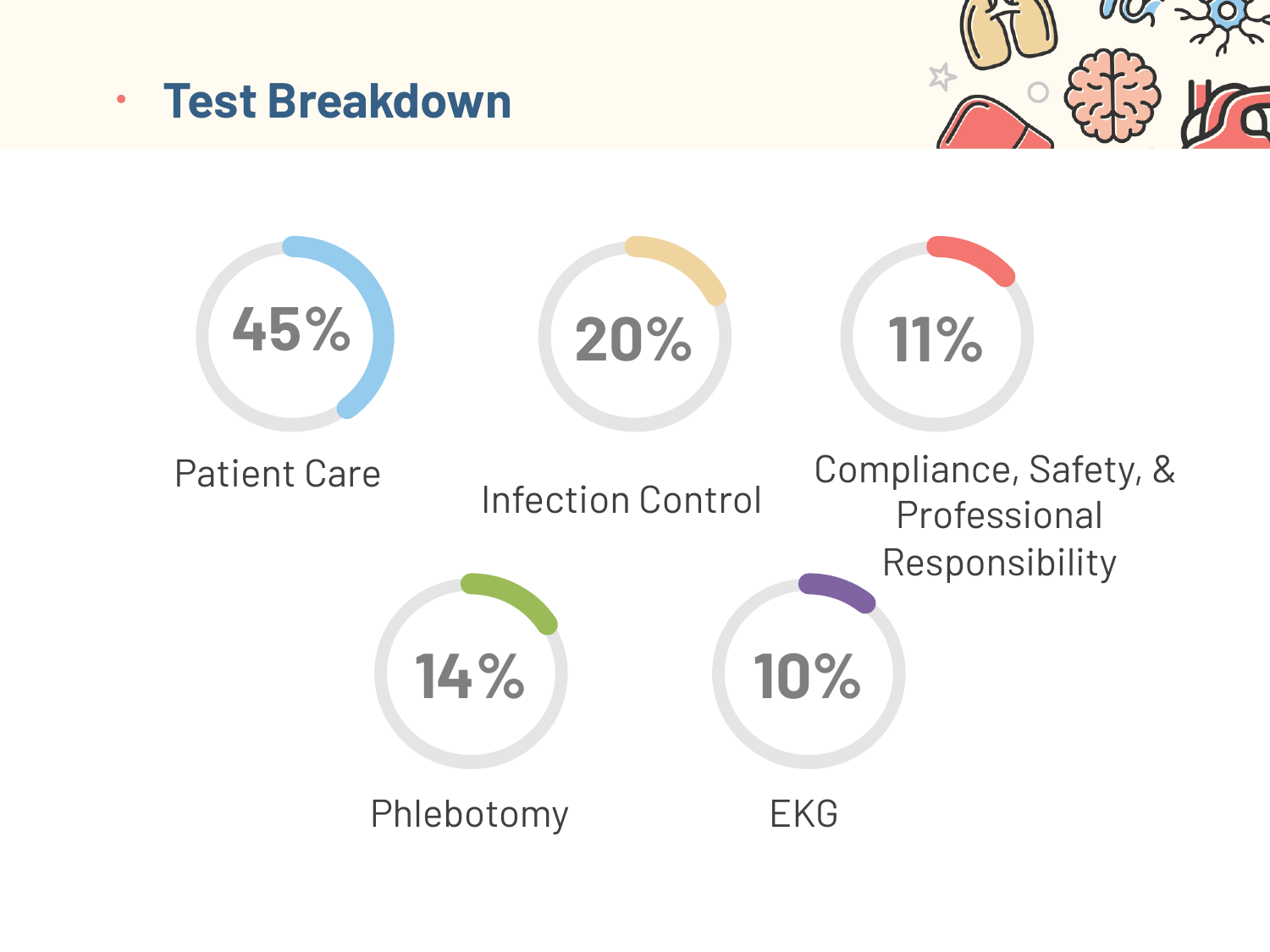

Test Breakdown

45%
11%
20%
Compliance, Safety, &  Professional Responsibility
Patient Care
Infection Control

10%

14%
Phlebotomy
EKG